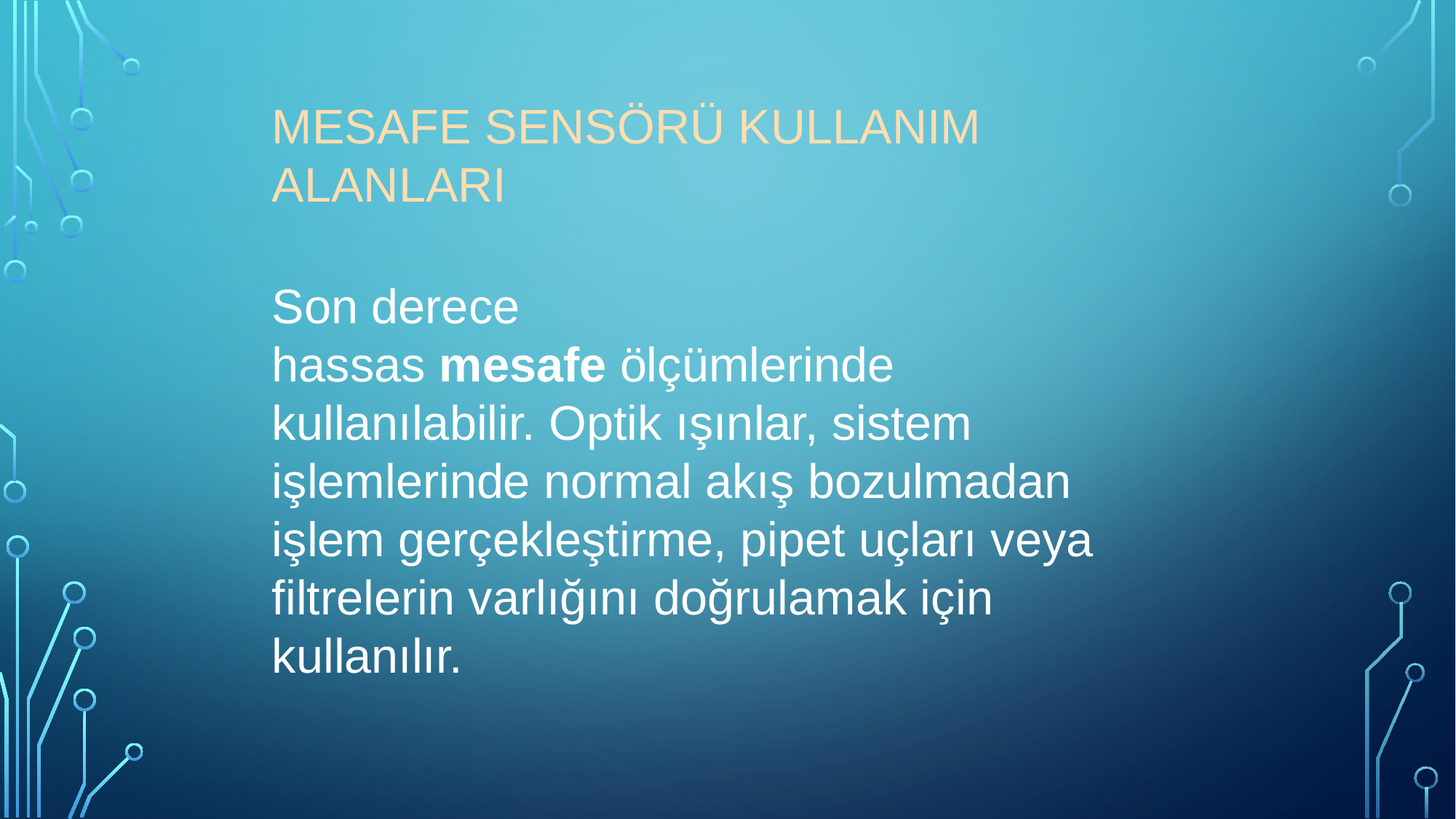

MESAFE SENSÖRÜ KULLANIM ALANLARI
Son derece hassas mesafe ölçümlerinde kullanılabilir. Optik ışınlar, sistem işlemlerinde normal akış bozulmadan işlem gerçekleştirme, pipet uçları veya filtrelerin varlığını doğrulamak için kullanılır.